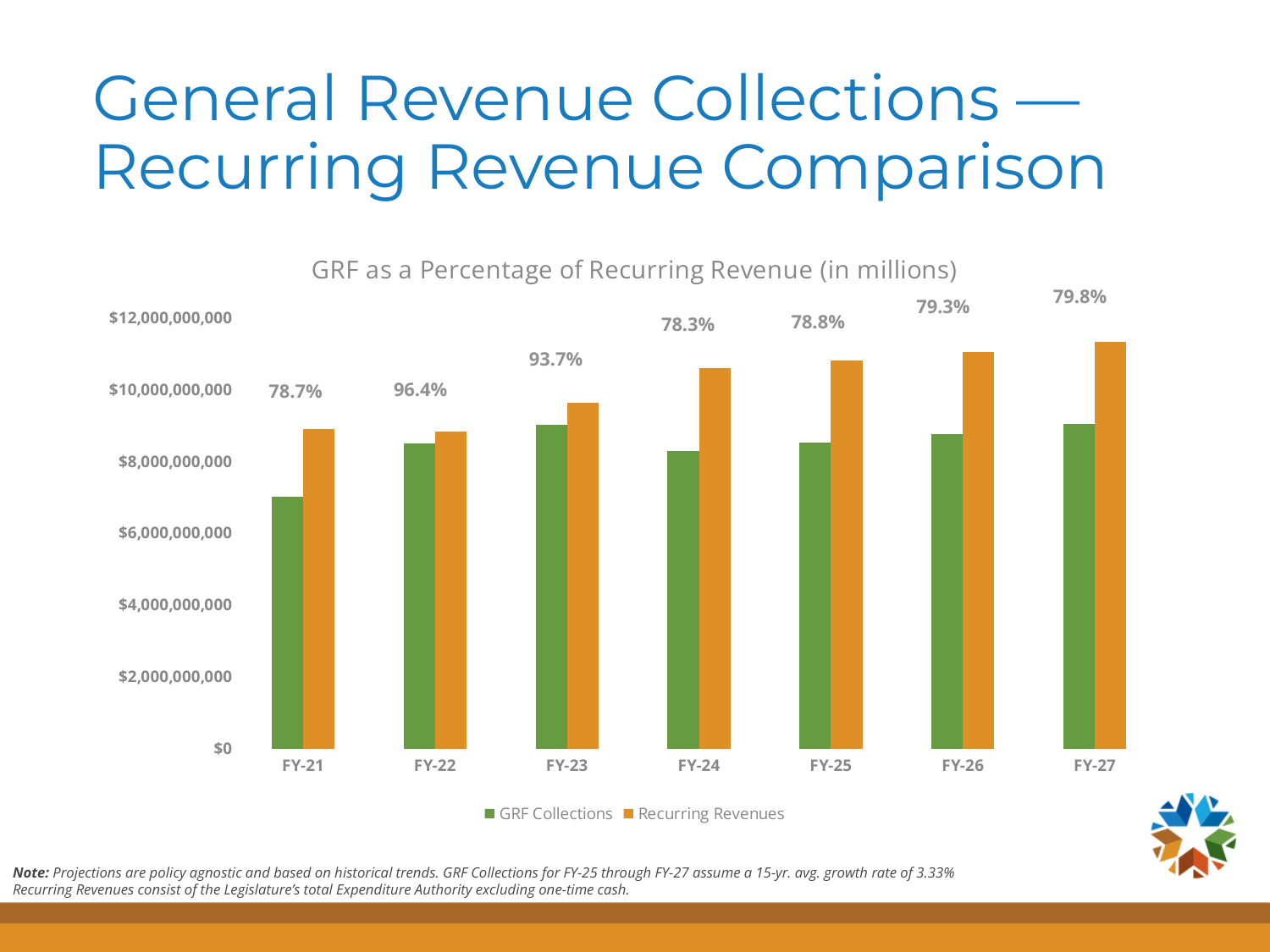

# General Revenue Collections —Recurring Revenue Comparison

### Chart: GRF as a Percentage of Recurring Revenue (in millions)

| Category | GRF Collections | Recurring Revenues | GRF as % of Recurring Revenue |
|---|---|---|---|
| FY-21 | 7007735251.0 | 8902941771.0 | 0.787125809788698 |
| FY-22 | 8493673252.0 | 8810978376.0 | 0.9639875266446801 |
| FY-23 | 9013565594.79 | 9617649178.0 | 0.93719009998911 |
| FY-24 | 8288580551.0 | 10586911629.502583 | 0.7829082589016975 |
| FY-25 | 8514563417.60251 | 10807739882.58988 | 0.7878209052124364 |
| FY-26 | 8749735619.12063 | 11038088842.174032 | 0.7926857397351139 |
| FY-27 | 9044403130.62169 | 11328251041.514215 | 0.7983935999897077 |
Note: Projections are policy agnostic and based on historical trends. GRF Collections for FY-25 through FY-27 assume a 15-yr. avg. growth rate of 3.33% Recurring Revenues consist of the Legislature’s total Expenditure Authority excluding one-time cash.